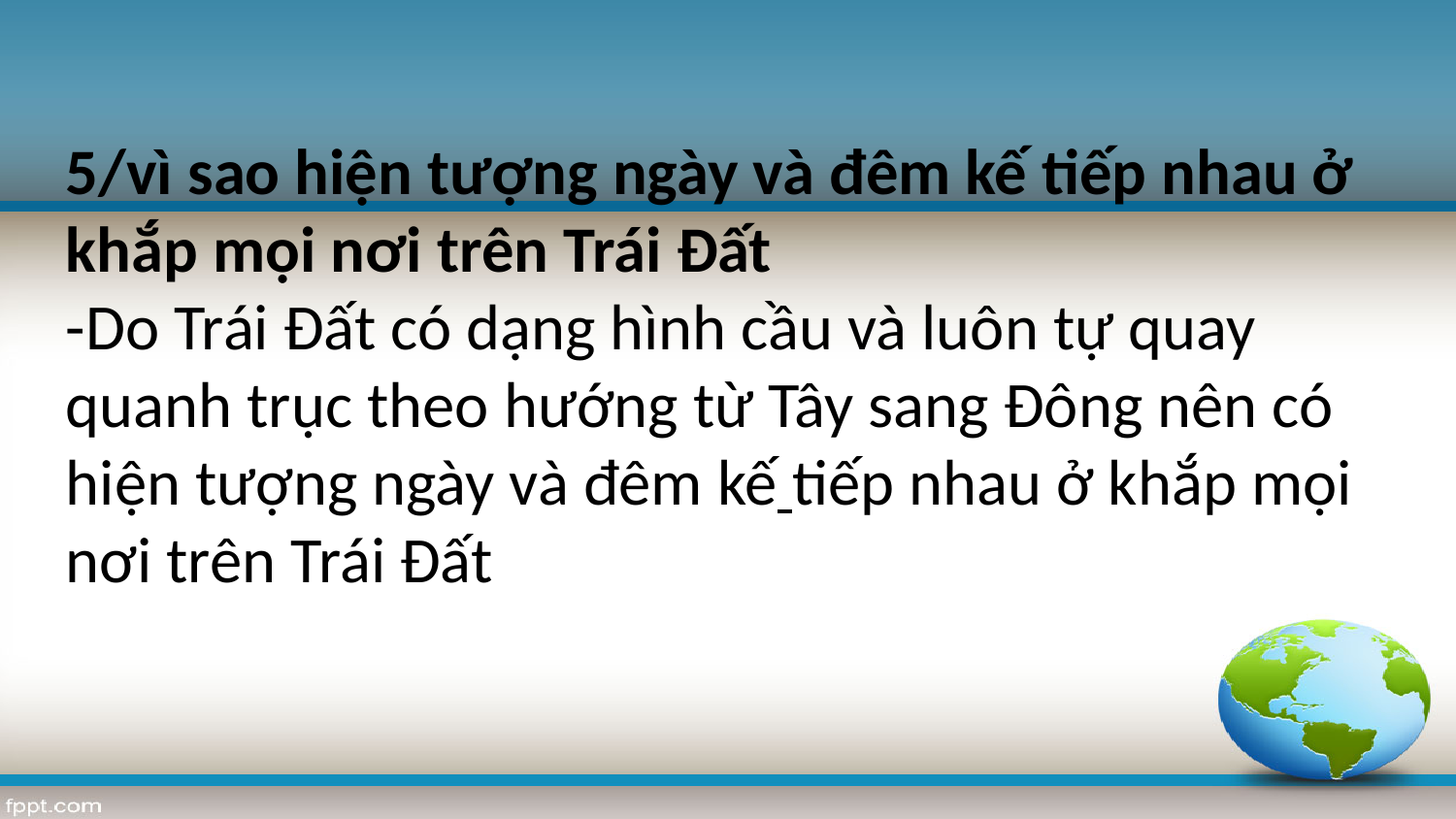

5/vì sao hiện tượng ngày và đêm kế tiếp nhau ở khắp mọi nơi trên Trái Đất
-Do Trái Đất có dạng hình cầu và luôn tự quay quanh trục theo hướng từ Tây sang Đông nên có hiện tượng ngày và đêm kế tiếp nhau ở khắp mọi nơi trên Trái Đất